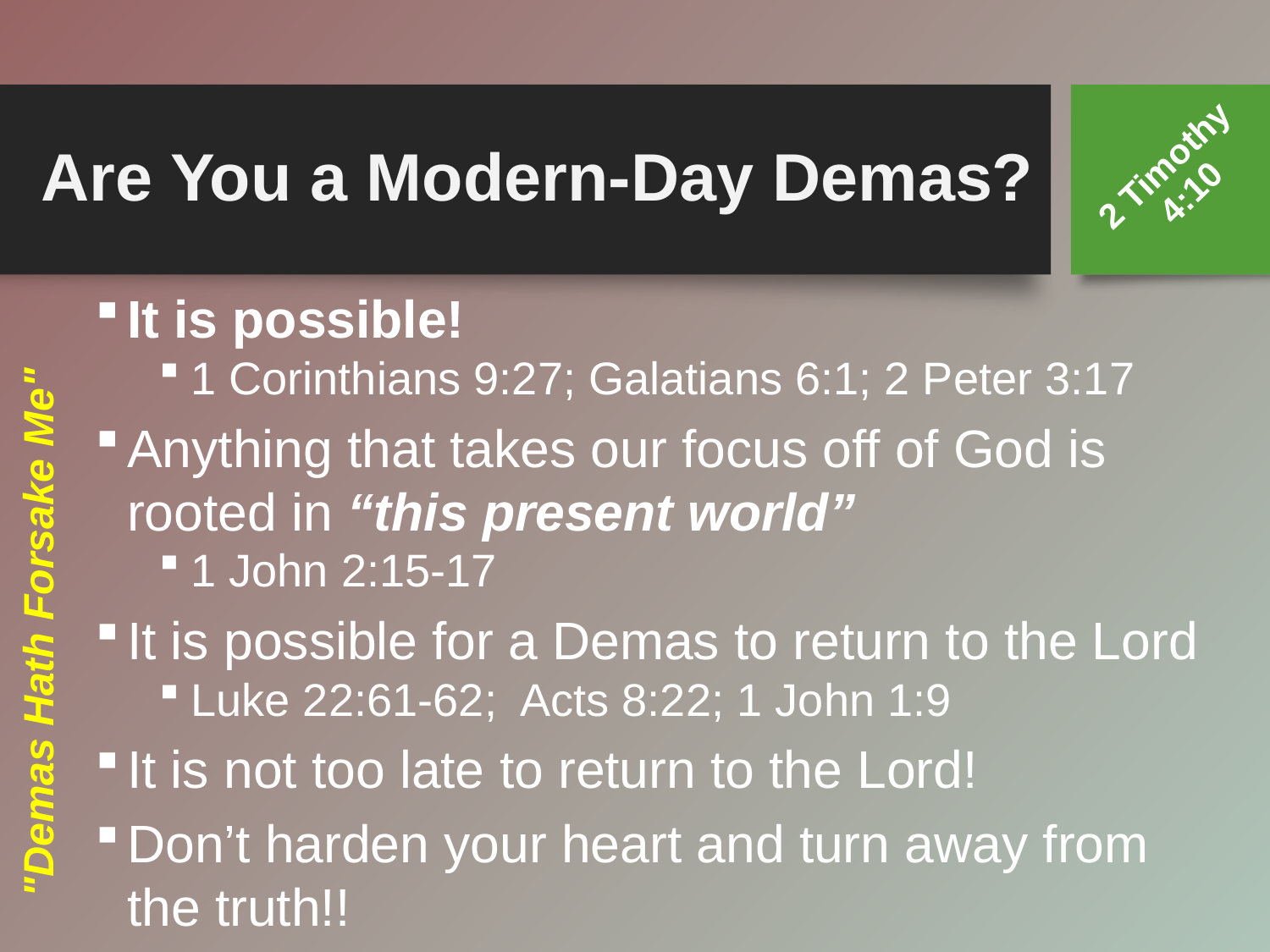

Are You a Modern-Day Demas?
2 Timothy 4:10
It is possible!
1 Corinthians 9:27; Galatians 6:1; 2 Peter 3:17
Anything that takes our focus off of God is rooted in “this present world”
1 John 2:15-17
It is possible for a Demas to return to the Lord
Luke 22:61-62;  Acts 8:22; 1 John 1:9
It is not too late to return to the Lord!
Don’t harden your heart and turn away from the truth!!

"Demas Hath Forsake Me"